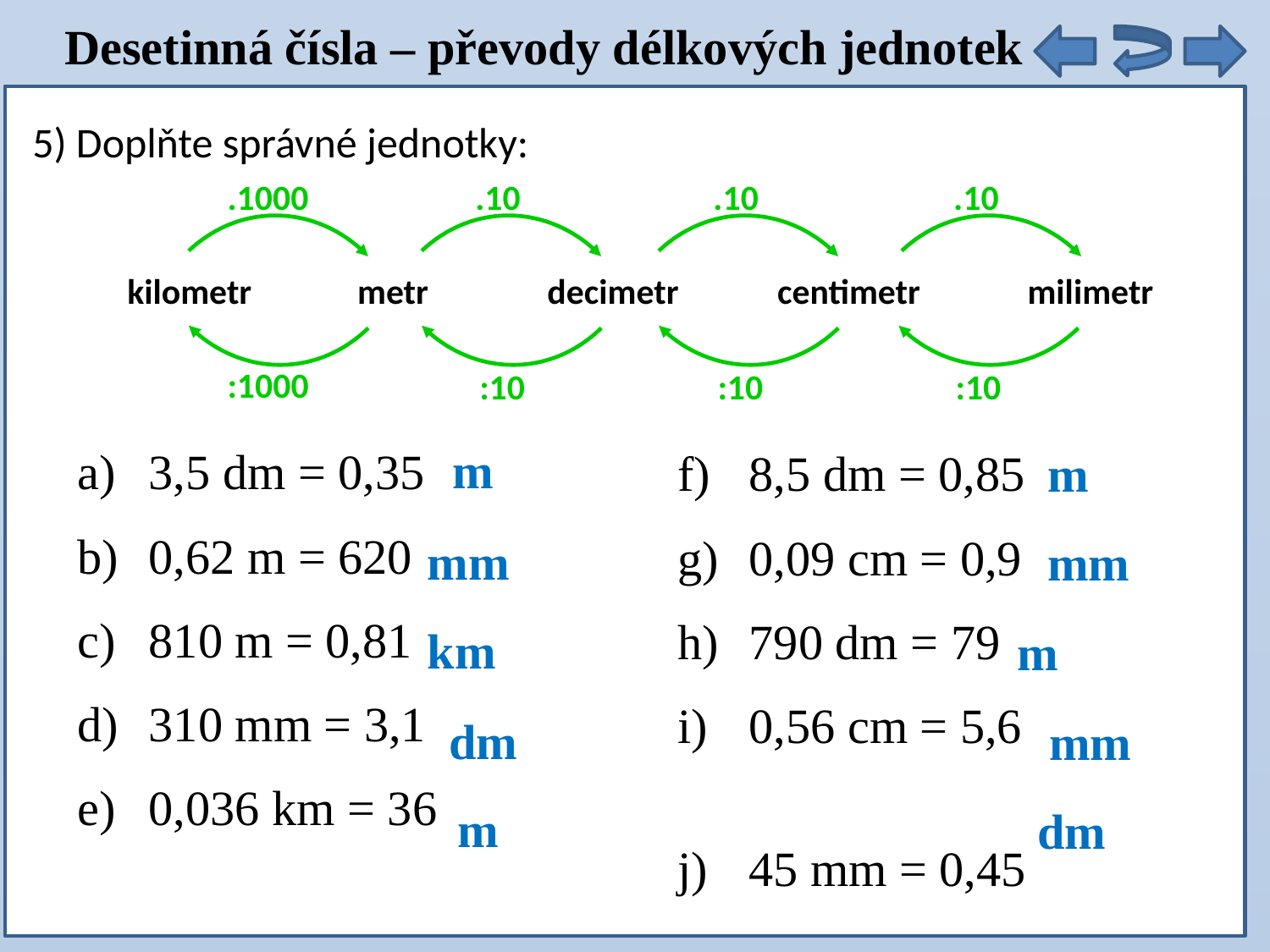

Desetinná čísla – převody délkových jednotek

5) Doplňte správné jednotky:
.1000

.10

.10

.10

kilometr
metr
decimetr
centimetr
milimetr

:1000

:10

:10

:10
m
3,5 dm = 0,35
0,62 m = 620
810 m = 0,81
310 mm = 3,1
0,036 km = 36
8,5 dm = 0,85
0,09 cm = 0,9
790 dm = 79
0,56 cm = 5,6
45 mm = 0,45
m
mm
mm
km
m
dm
mm
m
dm